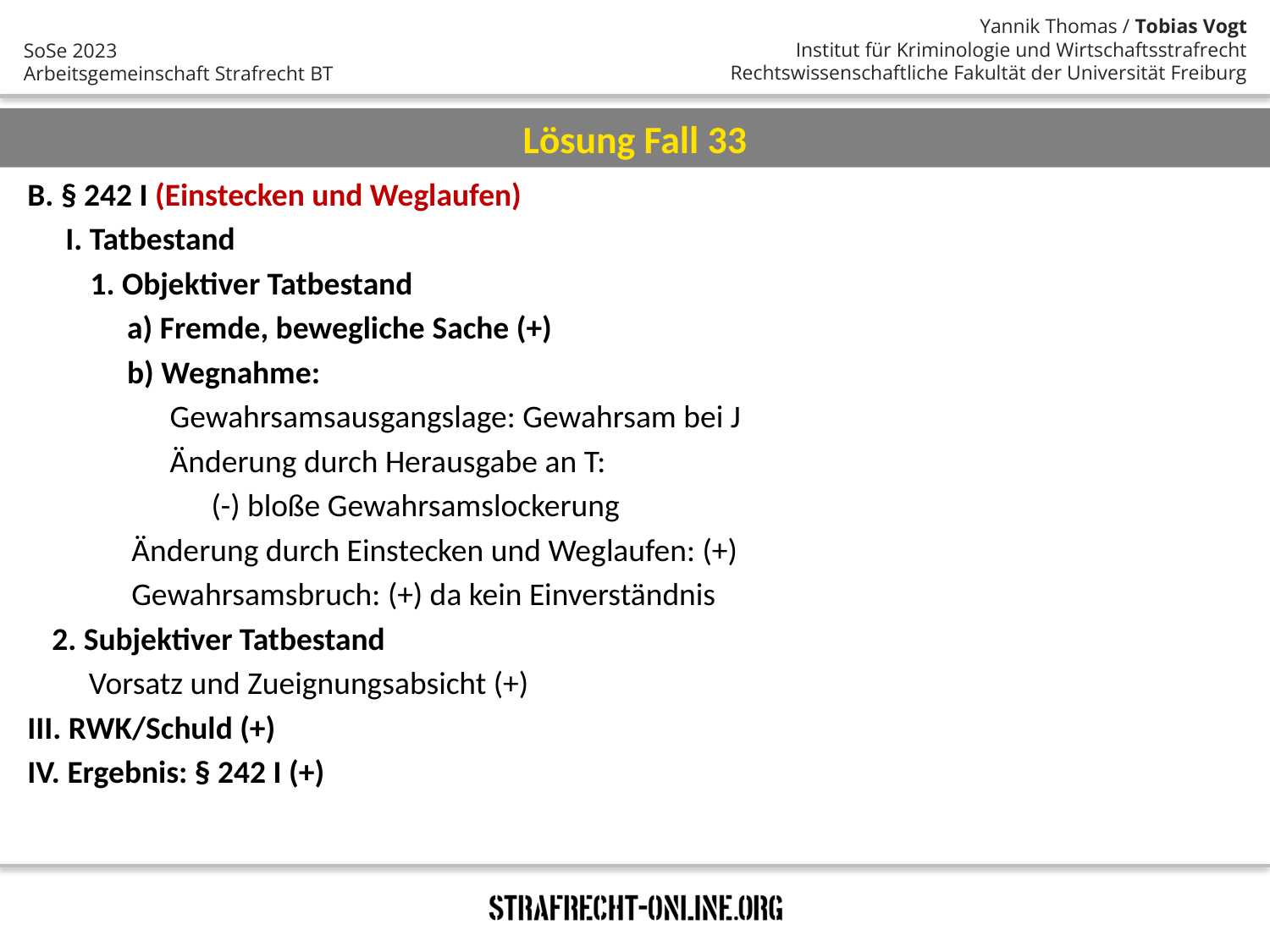

Lösung Fall 33
B. § 242 I (Einstecken und Weglaufen)
I. Tatbestand
1. Objektiver Tatbestand
a) Fremde, bewegliche Sache (+)
b) Wegnahme:
Gewahrsamsausgangslage: Gewahrsam bei J
Änderung durch Herausgabe an T:
(-) bloße Gewahrsamslockerung
Änderung durch Einstecken und Weglaufen: (+)
Gewahrsamsbruch: (+) da kein Einverständnis
2. Subjektiver Tatbestand
Vorsatz und Zueignungsabsicht (+)
III. RWK/Schuld (+)
IV. Ergebnis: § 242 I (+)